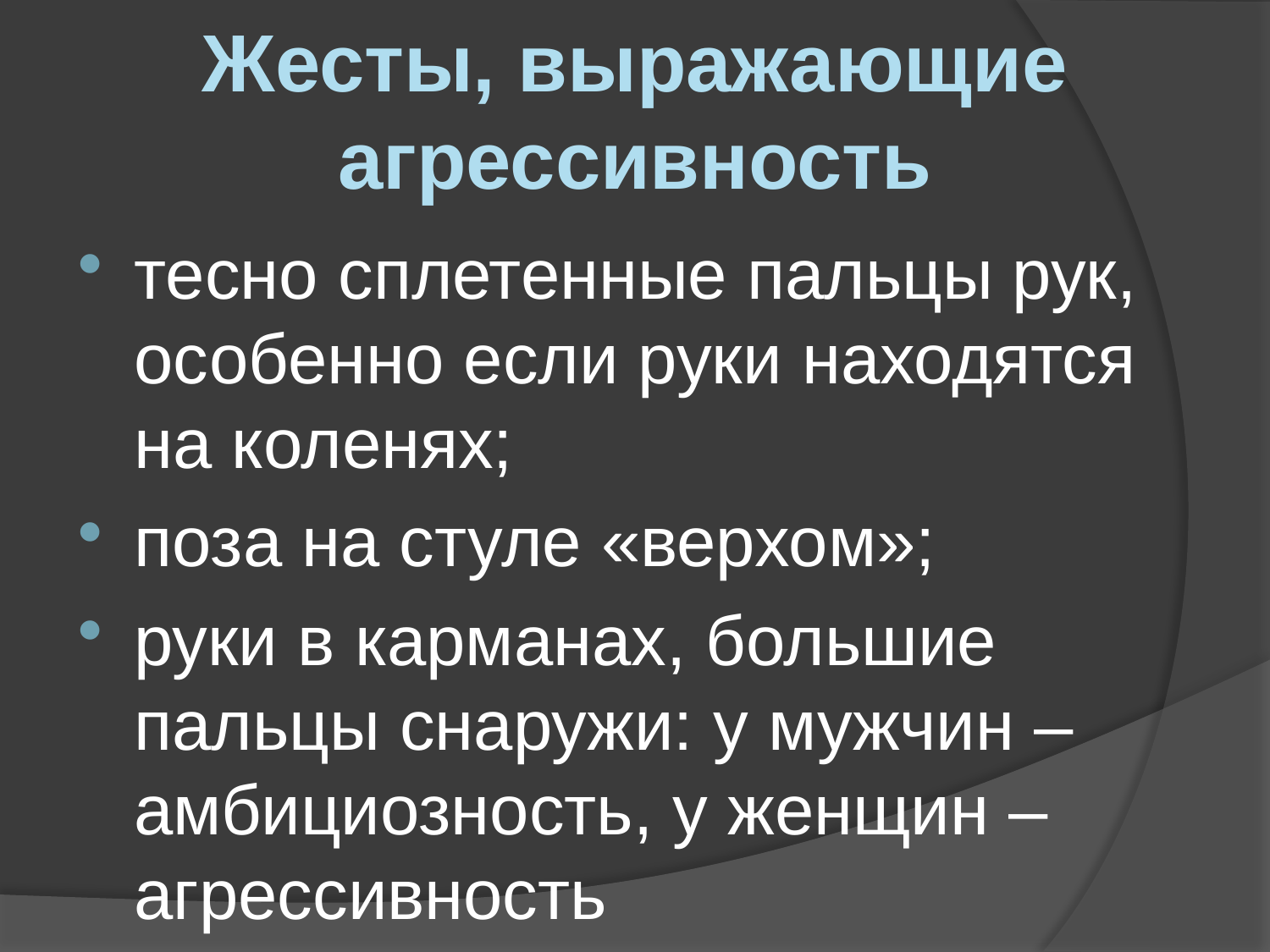

# Жесты, выражающие агрессивность
тесно сплетенные пальцы рук, особенно если руки находятся на коленях;
поза на стуле «верхом»;
руки в карманах, большие пальцы снаружи: у мужчин – амбициозность, у женщин – агрессивность